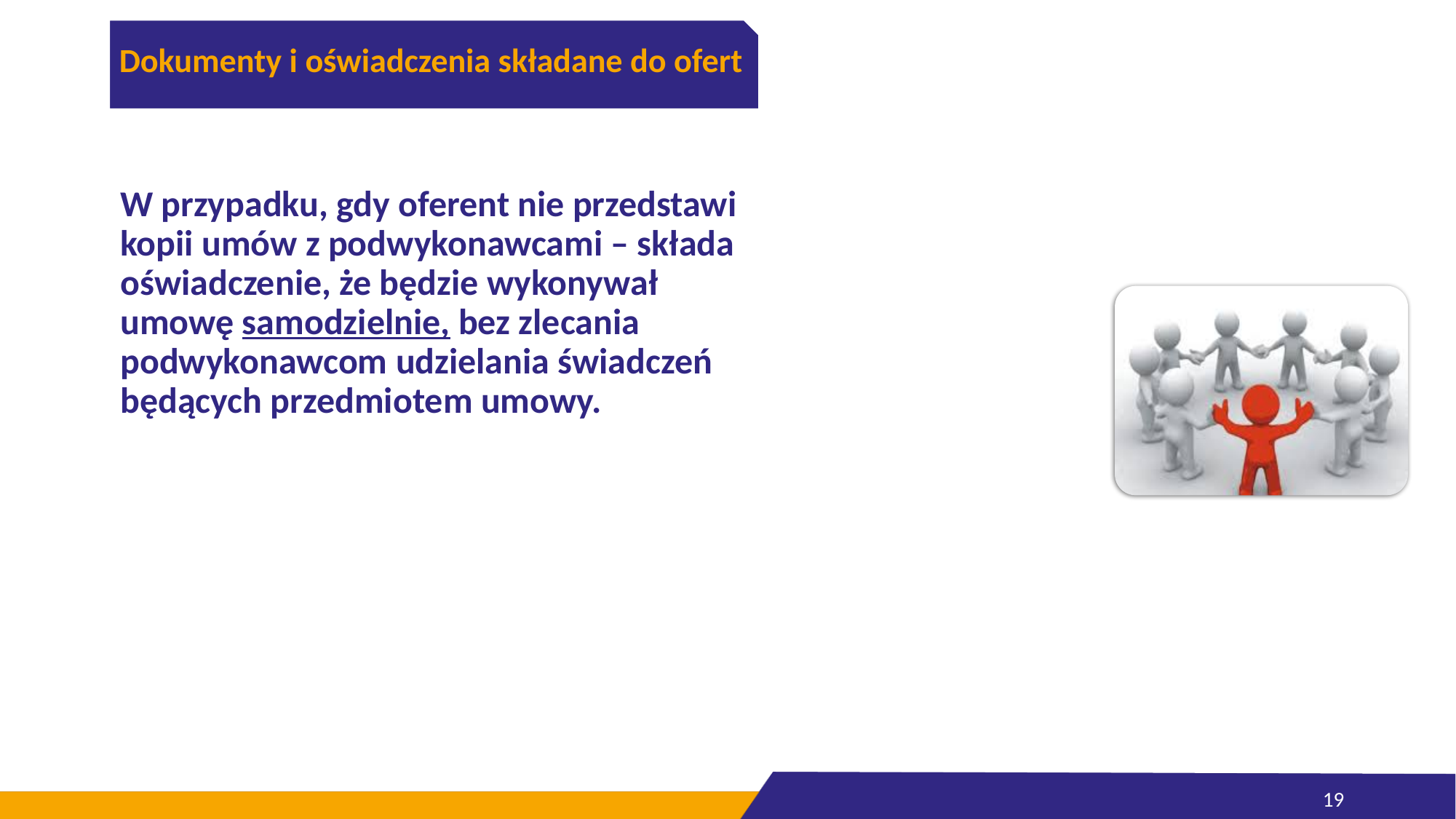

# Dokumenty i oświadczenia składane do ofert

W przypadku, gdy oferent nie przedstawi kopii umów z podwykonawcami – składa oświadczenie, że będzie wykonywał umowę samodzielnie, bez zlecania podwykonawcom udzielania świadczeń będących przedmiotem umowy.